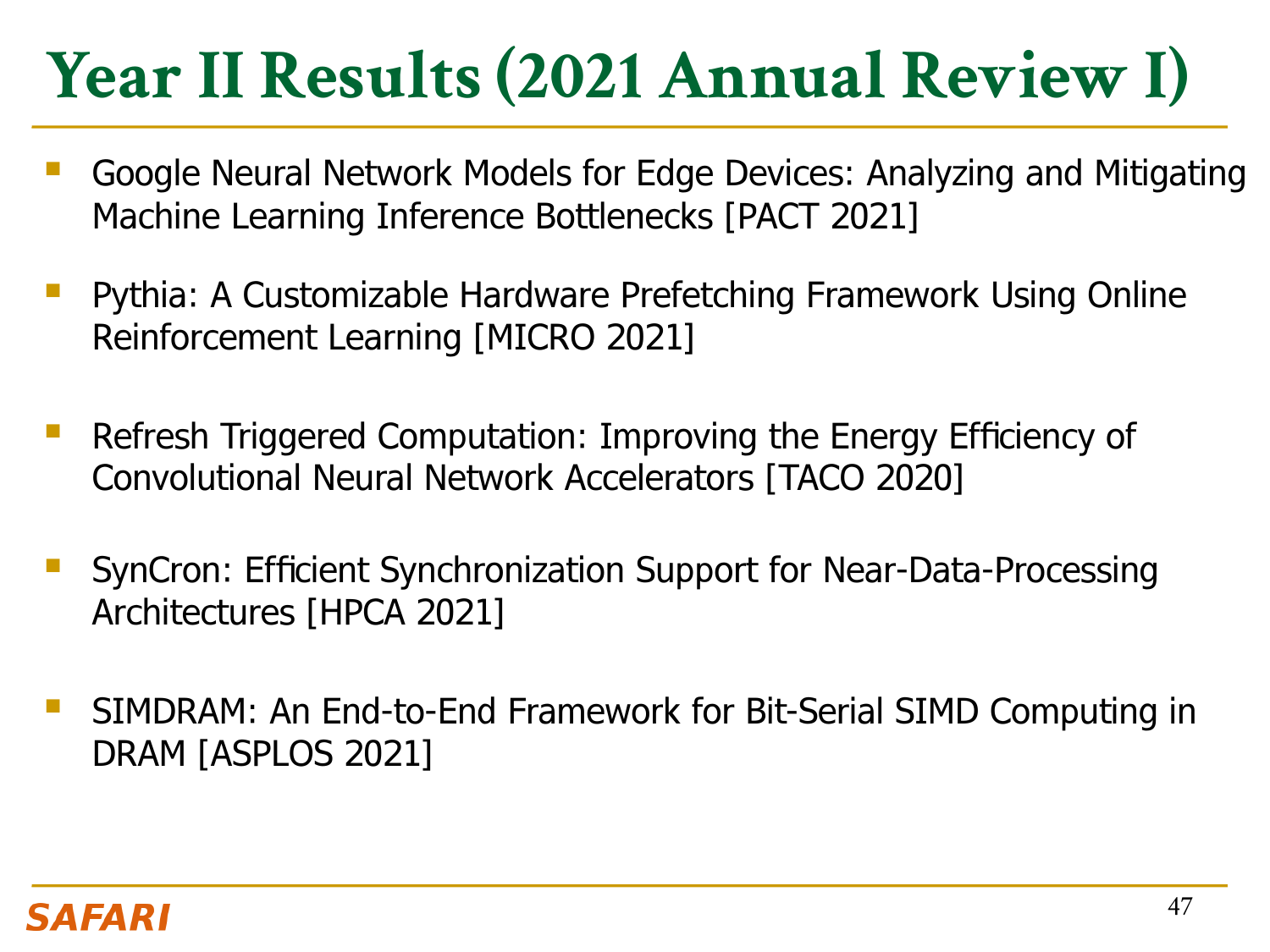

# Year II Results (2021 Annual Review I)
Google Neural Network Models for Edge Devices: Analyzing and Mitigating Machine Learning Inference Bottlenecks [PACT 2021]

Pythia: A Customizable Hardware Prefetching Framework Using Online Reinforcement Learning [MICRO 2021]

Refresh Triggered Computation: Improving the Energy Efficiency of Convolutional Neural Network Accelerators [TACO 2020]
SynCron: Efficient Synchronization Support for Near-Data-Processing Architectures [HPCA 2021]

SIMDRAM: An End-to-End Framework for Bit-Serial SIMD Computing in DRAM [ASPLOS 2021]

47